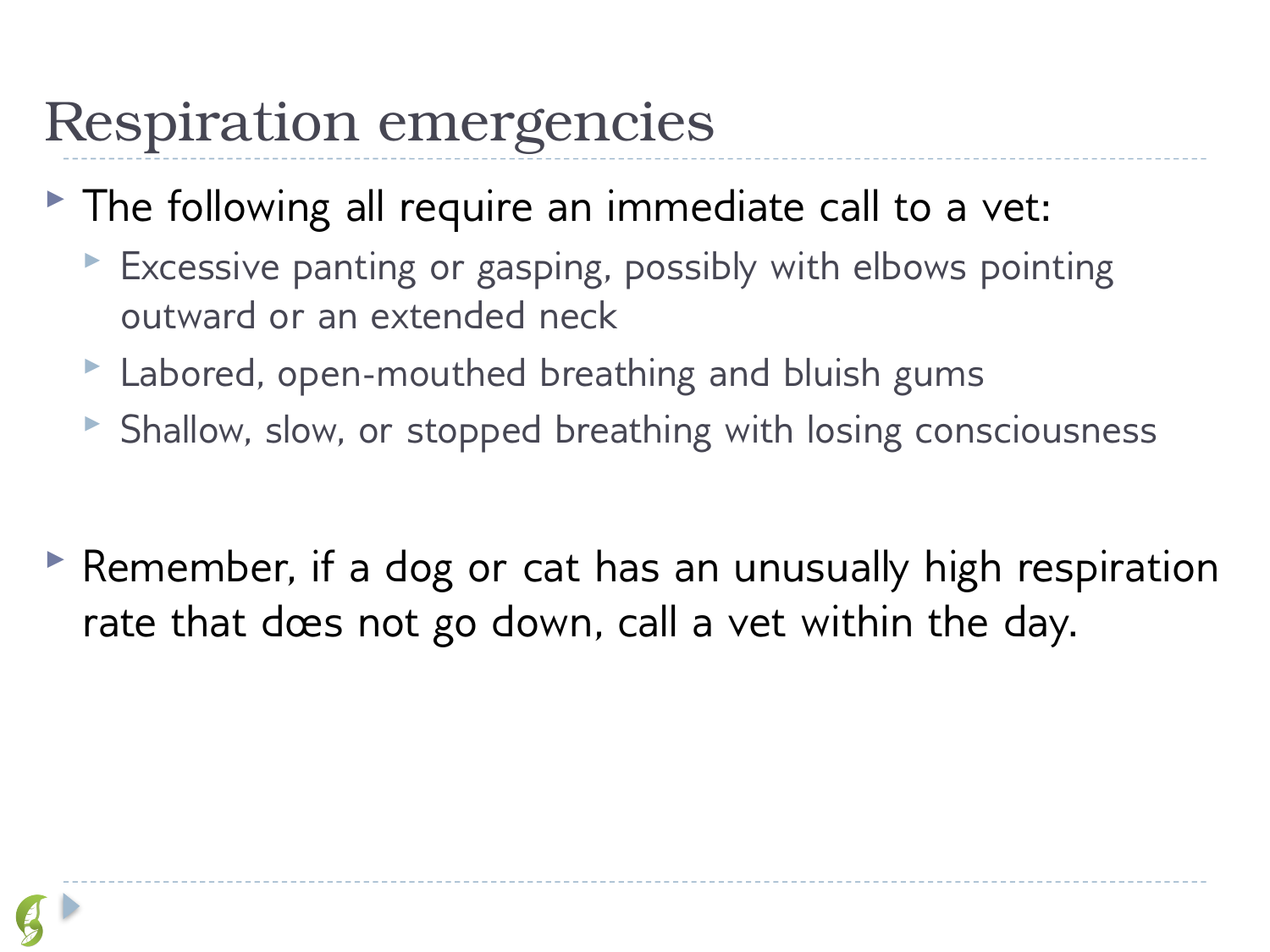

# Respiration emergencies
The following all require an immediate call to a vet:
Excessive panting or gasping, possibly with elbows pointing outward or an extended neck
Labored, open-mouthed breathing and bluish gums
Shallow, slow, or stopped breathing with losing consciousness

Remember, if a dog or cat has an unusually high respiration rate that does not go down, call a vet within the day.